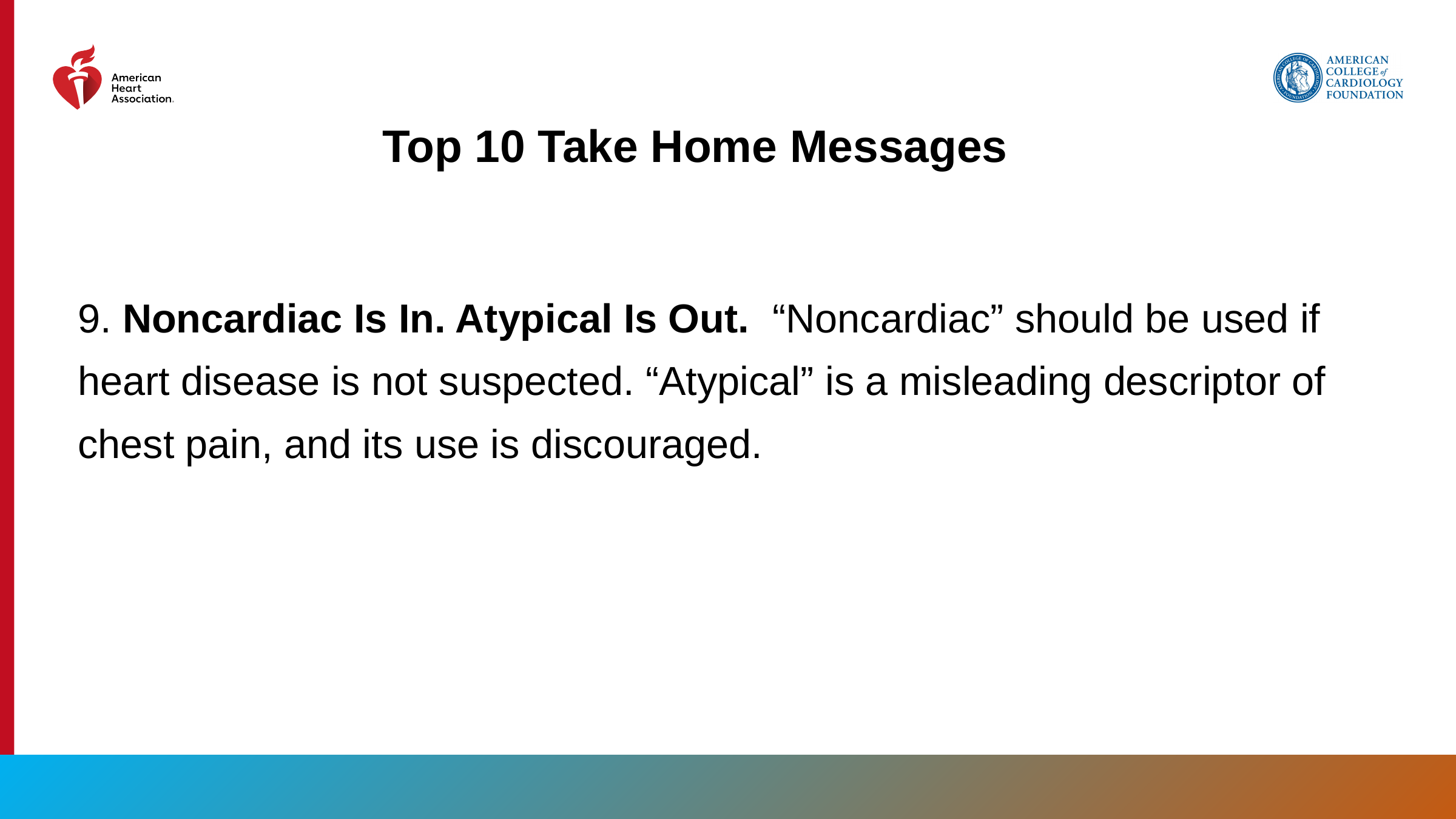

# Top 10 Take Home Messages
9. Noncardiac Is In. Atypical Is Out.  “Noncardiac” should be used if heart disease is not suspected. “Atypical” is a misleading descriptor of chest pain, and its use is discouraged.
13